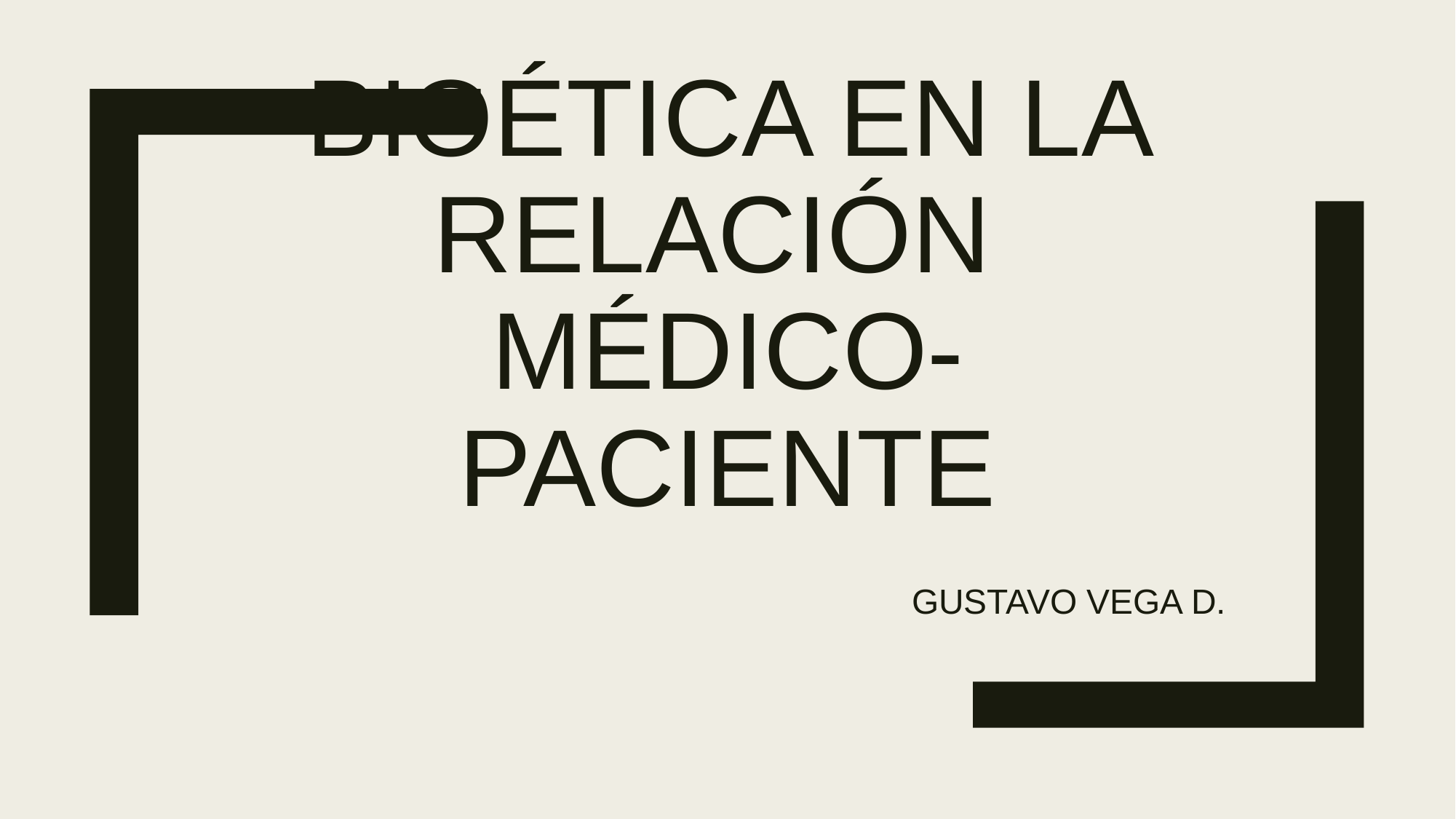

# BIOÉTICA EN LA RELACIÓN MÉDICO-PACIENTE
GUSTAVO VEGA D.